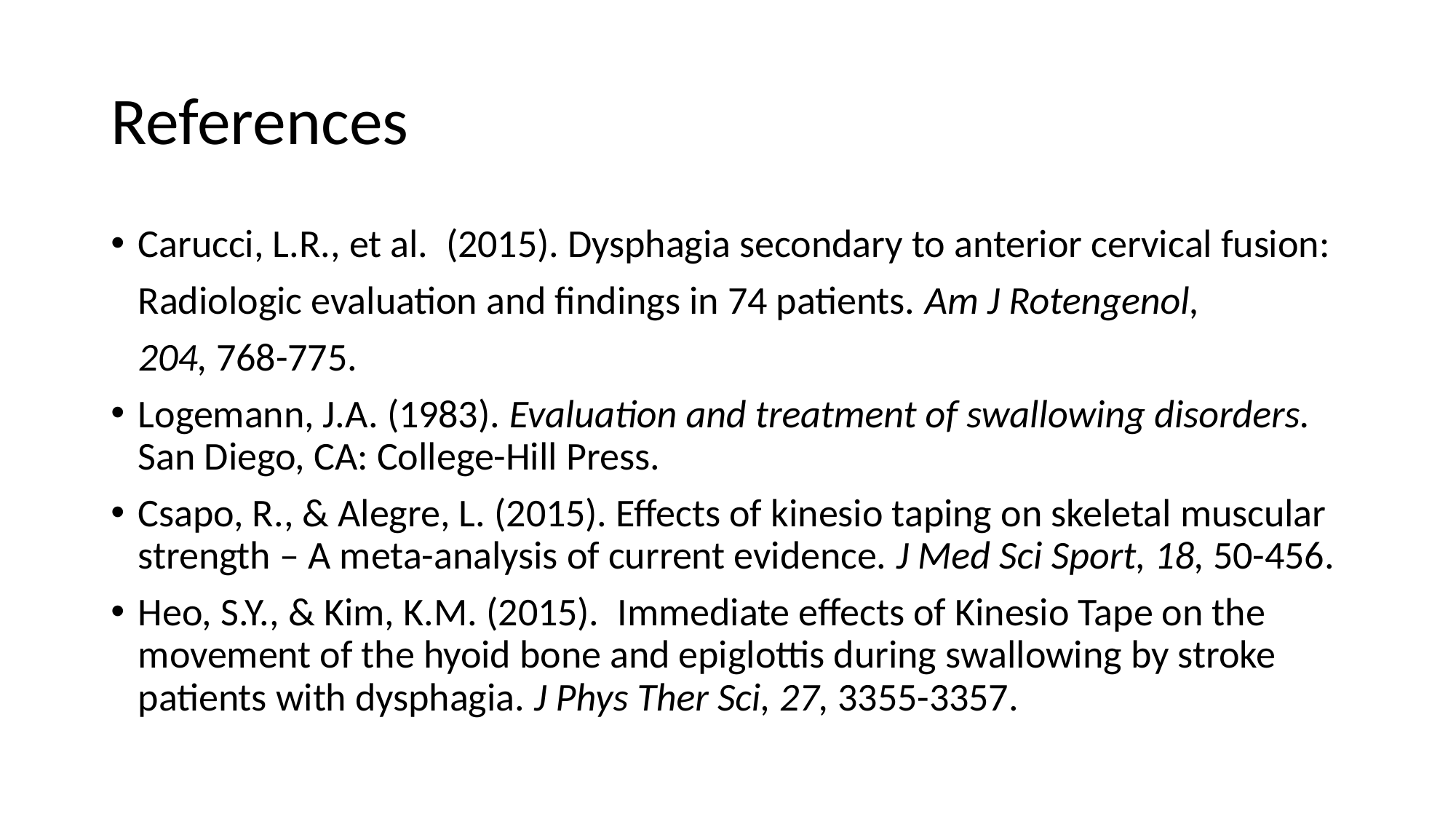

# References
Carucci, L.R., et al.  (2015). Dysphagia secondary to anterior cervical fusion:
		Radiologic evaluation and findings in 74 patients. Am J Rotengenol,
		204, 768-775.
Logemann, J.A. (1983). Evaluation and treatment of swallowing disorders. San Diego, CA: College-Hill Press.
Csapo, R., & Alegre, L. (2015). Effects of kinesio taping on skeletal muscular strength – A meta-analysis of current evidence. J Med Sci Sport, 18, 50-456.
Heo, S.Y., & Kim, K.M. (2015).  Immediate effects of Kinesio Tape on the movement of the hyoid bone and epiglottis during swallowing by stroke patients with dysphagia. J Phys Ther Sci, 27, 3355-3357.